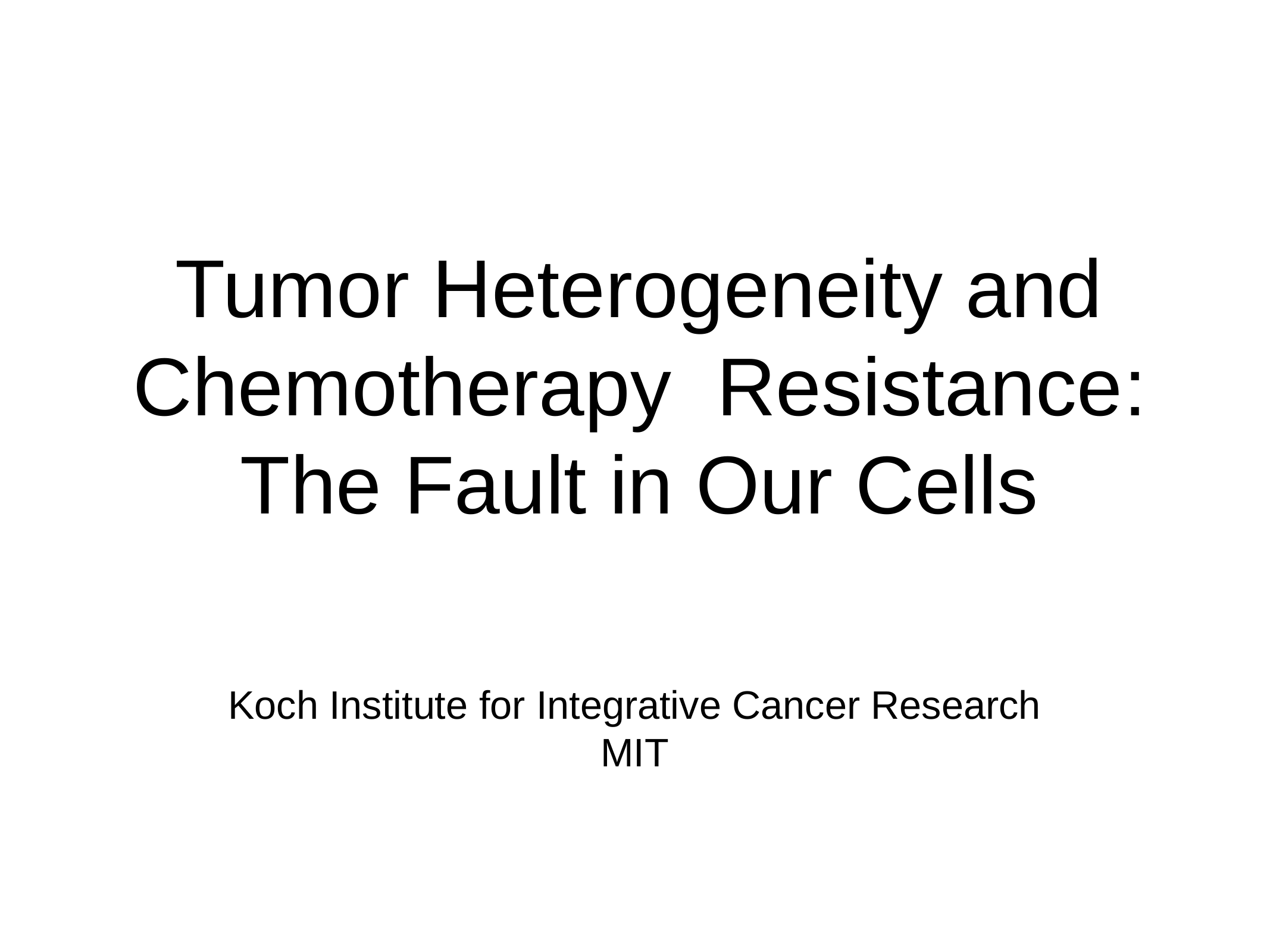

# Tumor Heterogeneity and Chemotherapy  Resistance: The Fault in Our Cells
Koch Institute for Integrative Cancer Research
MIT